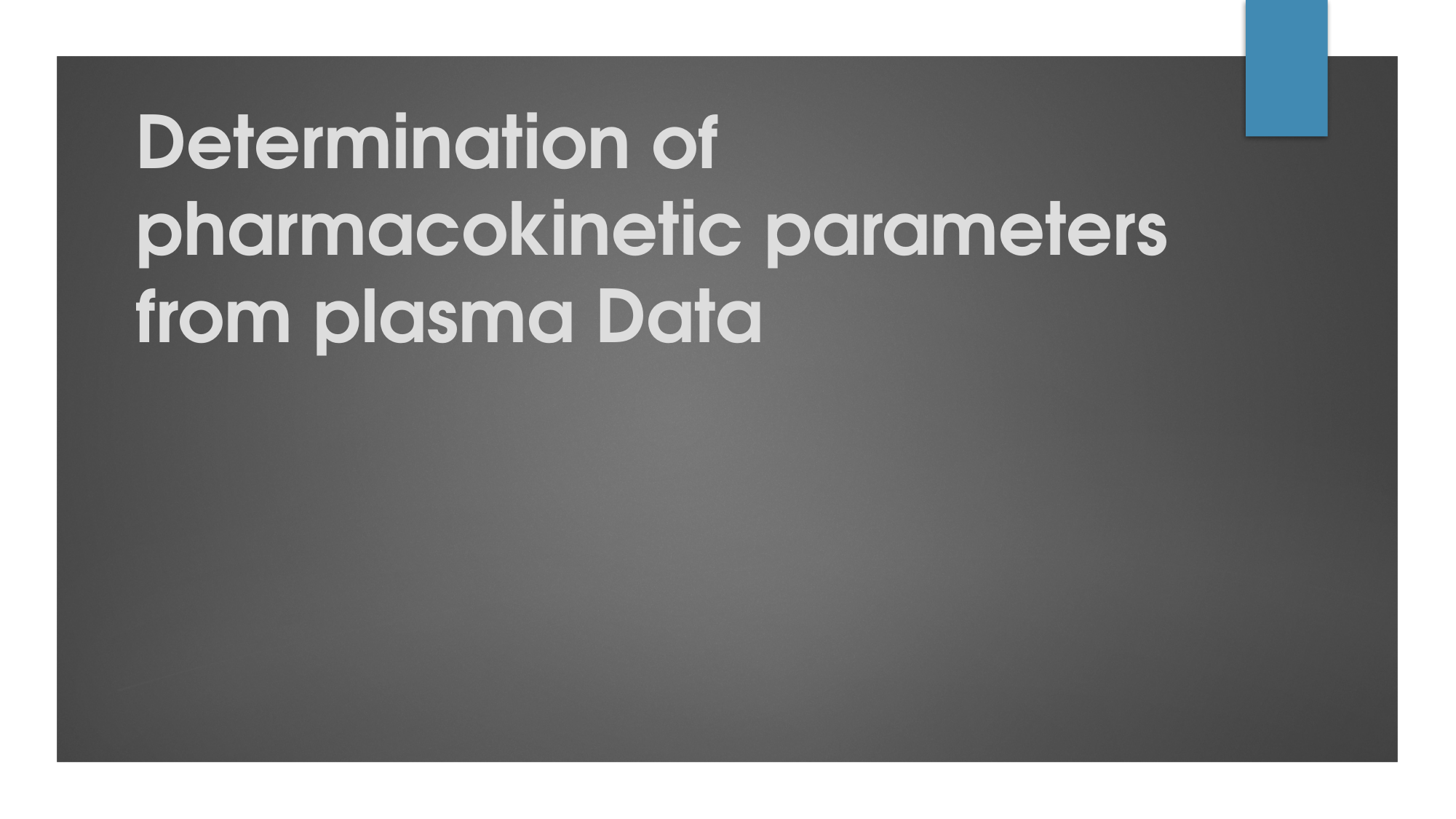

# Determination of pharmacokinetic parameters from plasma Data